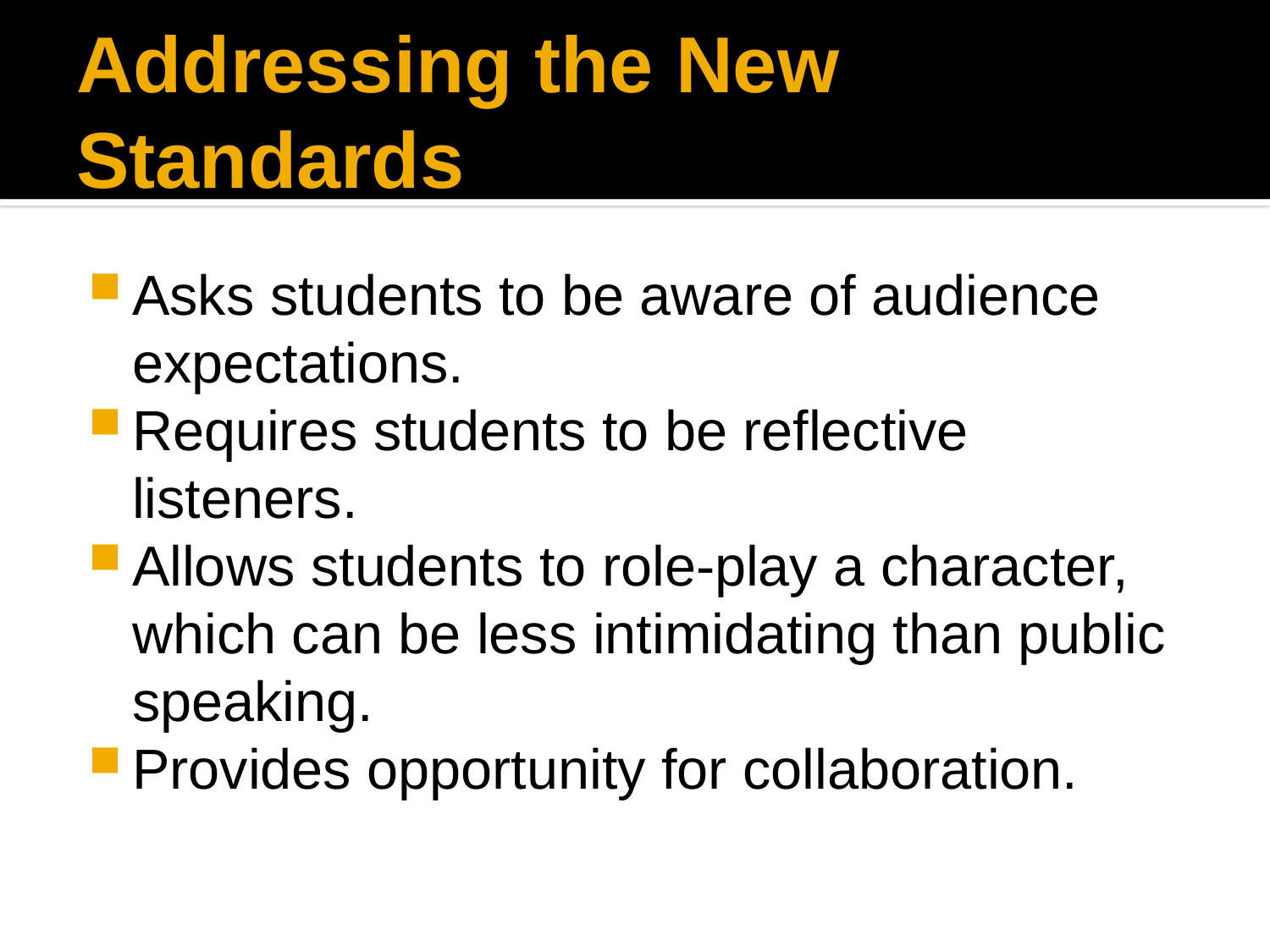

# Addressing the New Standards
Asks students to be aware of audience expectations.
Requires students to be reflective listeners.
Allows students to role-play a character, which can be less intimidating than public speaking.
Provides opportunity for collaboration.